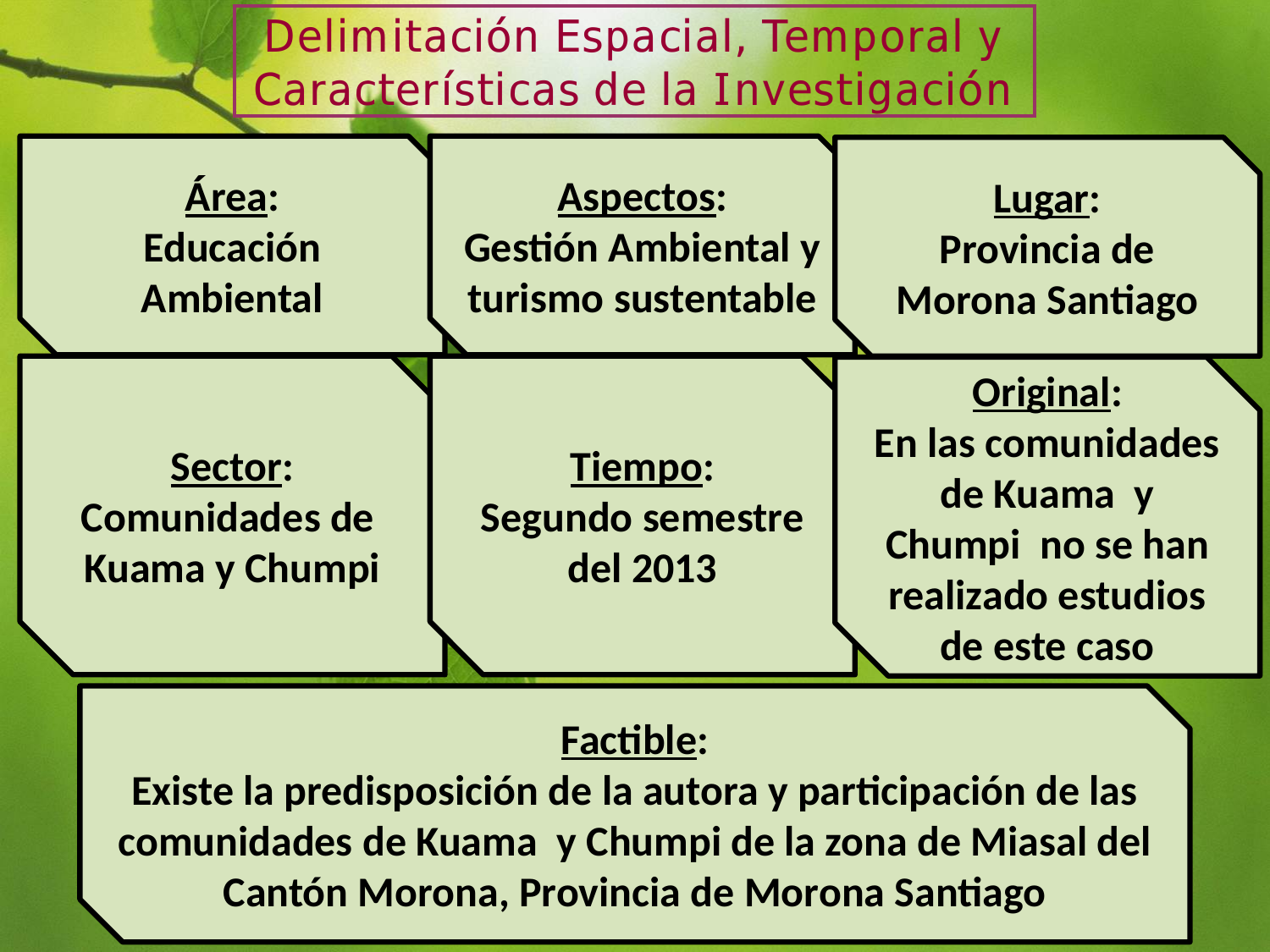

Delimitación Espacial, Temporal y Características de la Investigación
Área:
Educación Ambiental
Aspectos:
Gestión Ambiental y turismo sustentable
Lugar:
Provincia de Morona Santiago
Sector: Comunidades de  Kuama y Chumpi
Tiempo:
Segundo semestre del 2013
Original:
En las comunidades de Kuama  y Chumpi  no se han realizado estudios de este caso
Factible:
Existe la predisposición de la autora y participación de las comunidades de Kuama  y Chumpi de la zona de Miasal del Cantón Morona, Provincia de Morona Santiago